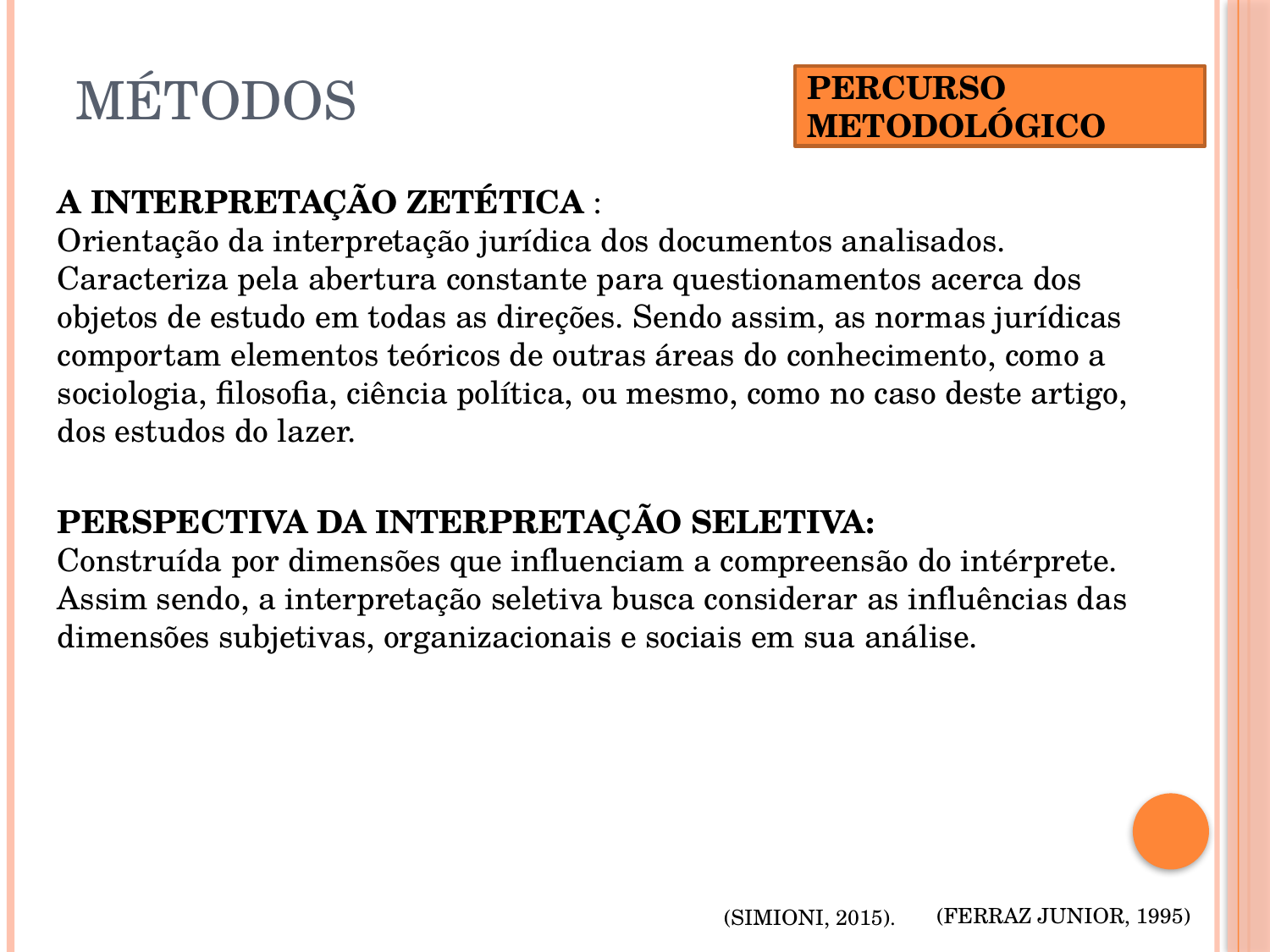

# Métodos
PERCURSO METODOLÓGICO
A INTERPRETAÇÃO ZETÉTICA :
Orientação da interpretação jurídica dos documentos analisados.  Caracteriza pela abertura constante para questionamentos acerca dos objetos de estudo em todas as direções. Sendo assim, as normas jurídicas comportam elementos teóricos de outras áreas do conhecimento, como a sociologia, filosofia, ciência política, ou mesmo, como no caso deste artigo, dos estudos do lazer.

PERSPECTIVA DA INTERPRETAÇÃO SELETIVA:
Construída por dimensões que influenciam a compreensão do intérprete. Assim sendo, a interpretação seletiva busca considerar as influências das dimensões subjetivas, organizacionais e sociais em sua análise.
(FERRAZ JUNIOR, 1995)
(SIMIONI, 2015).